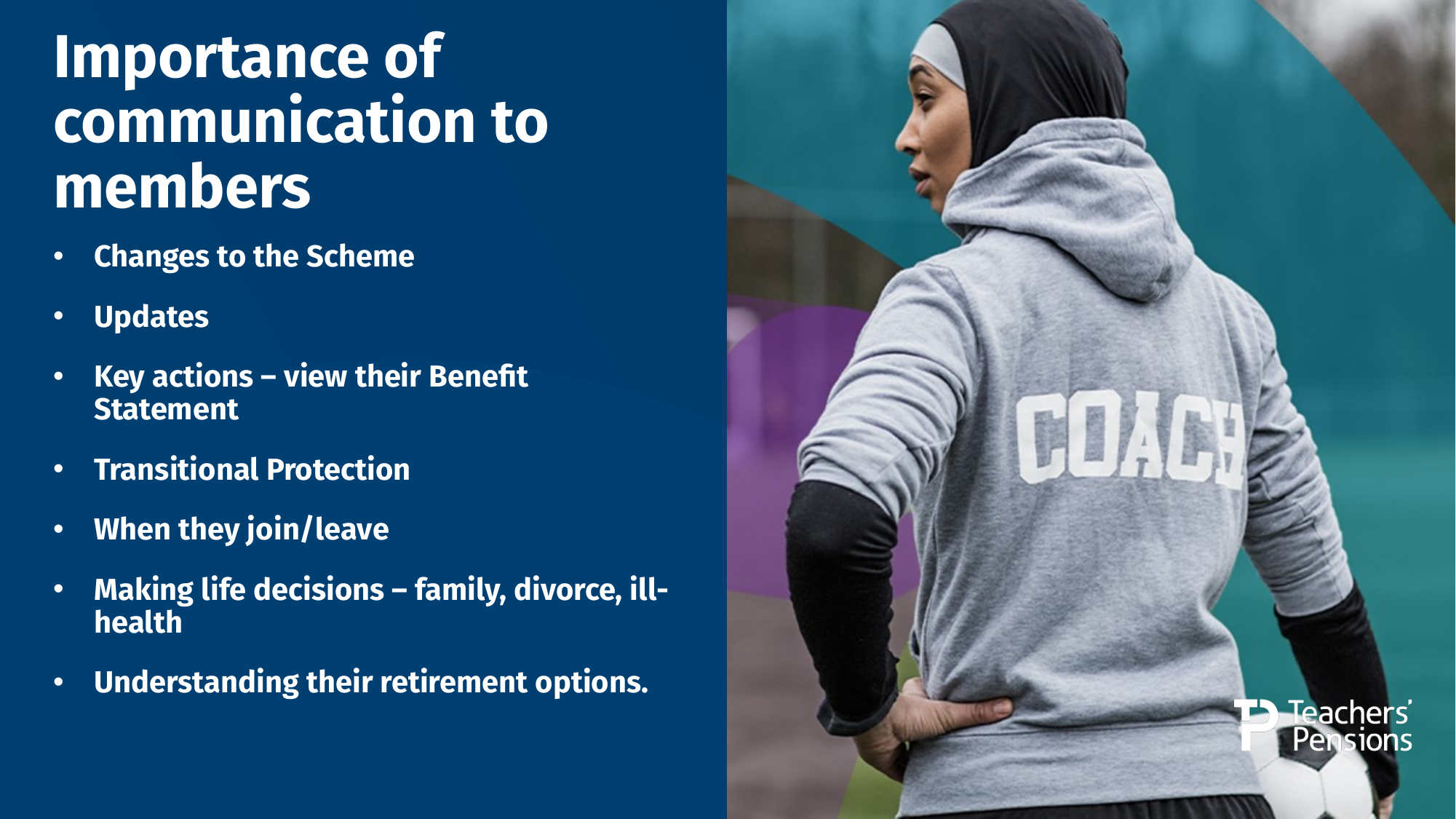

# Importance of communication to members
Changes to the Scheme
Updates
Key actions – view their Benefit Statement
Transitional Protection
When they join/leave
Making life decisions – family, divorce, ill-health
Understanding their retirement options.